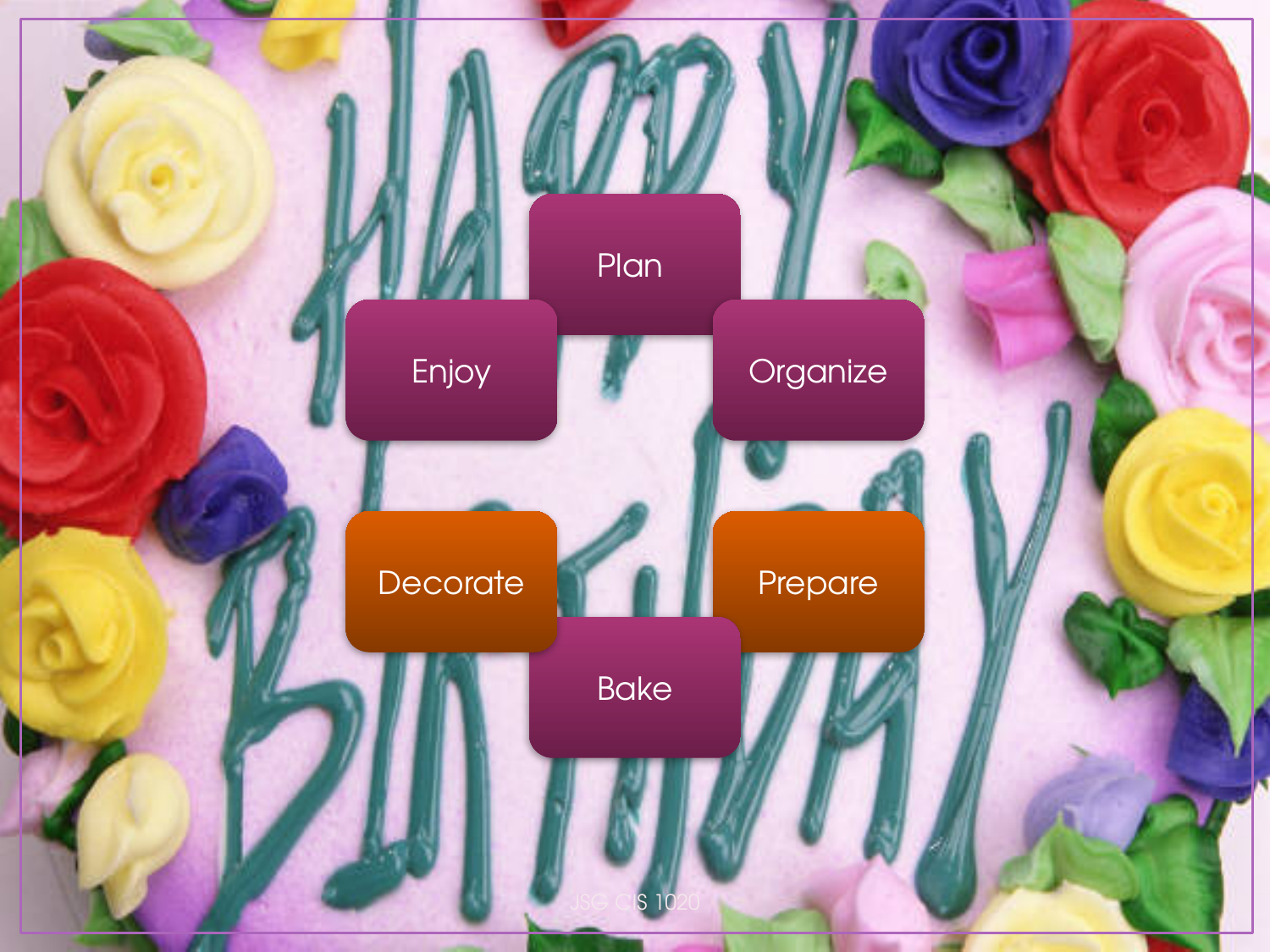

Plan
Organize
Prepare
Bake
Decorate
Enjoy
JSG CIS 1020